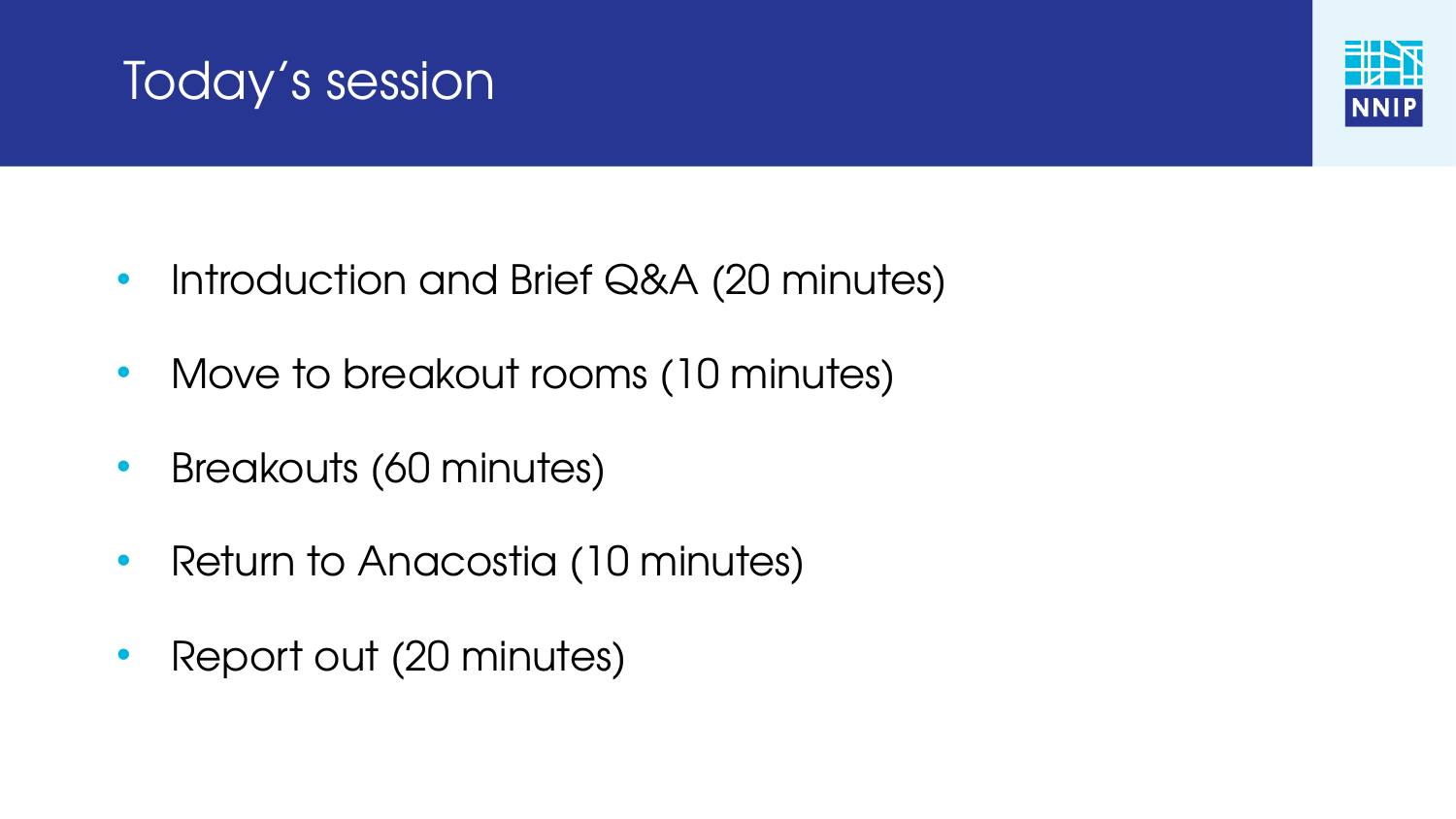

# Today’s session
Introduction and Brief Q&A (20 minutes)
Move to breakout rooms (10 minutes)
Breakouts (60 minutes)
Return to Anacostia (10 minutes)
Report out (20 minutes)